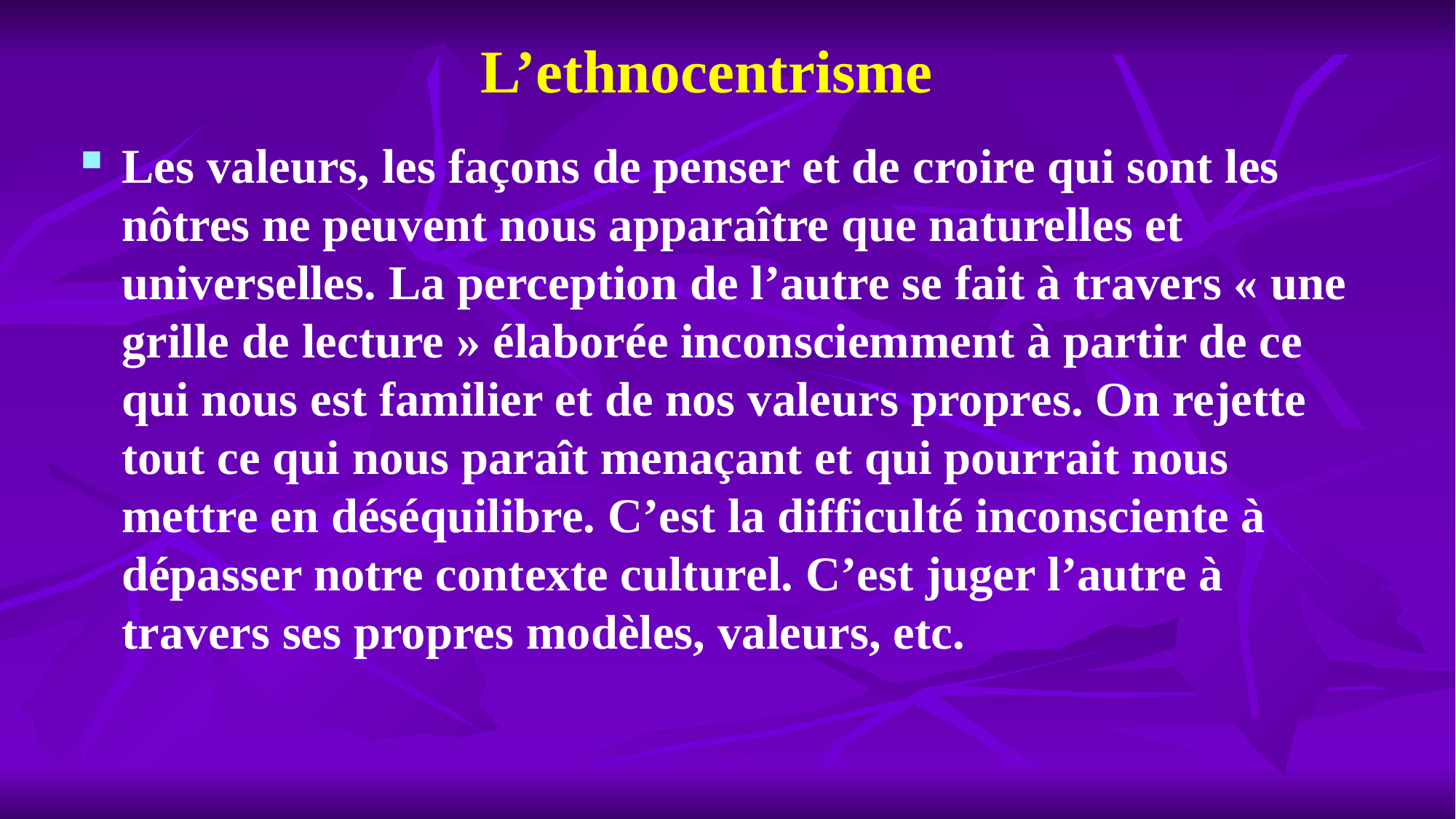

# L’ethnocentrisme
Les valeurs, les façons de penser et de croire qui sont les nôtres ne peuvent nous apparaître que naturelles et universelles. La perception de l’autre se fait à travers « une grille de lecture » élaborée inconsciemment à partir de ce qui nous est familier et de nos valeurs propres. On rejette tout ce qui nous paraît menaçant et qui pourrait nous mettre en déséquilibre. C’est la difficulté inconsciente à dépasser notre contexte culturel. C’est juger l’autre à travers ses propres modèles, valeurs, etc.